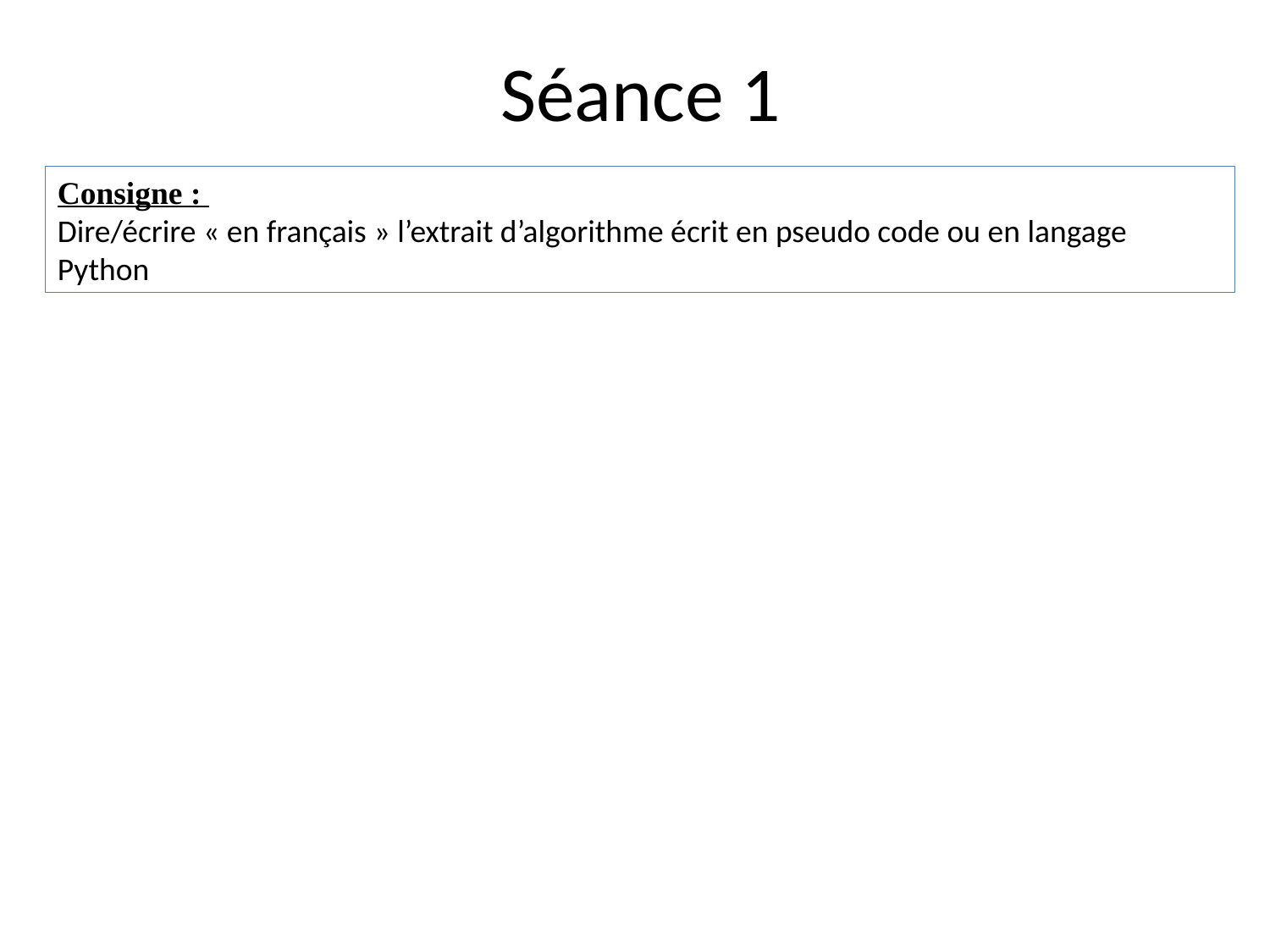

# Séance 1
Consigne :
Dire/écrire « en français » l’extrait d’algorithme écrit en pseudo code ou en langage Python